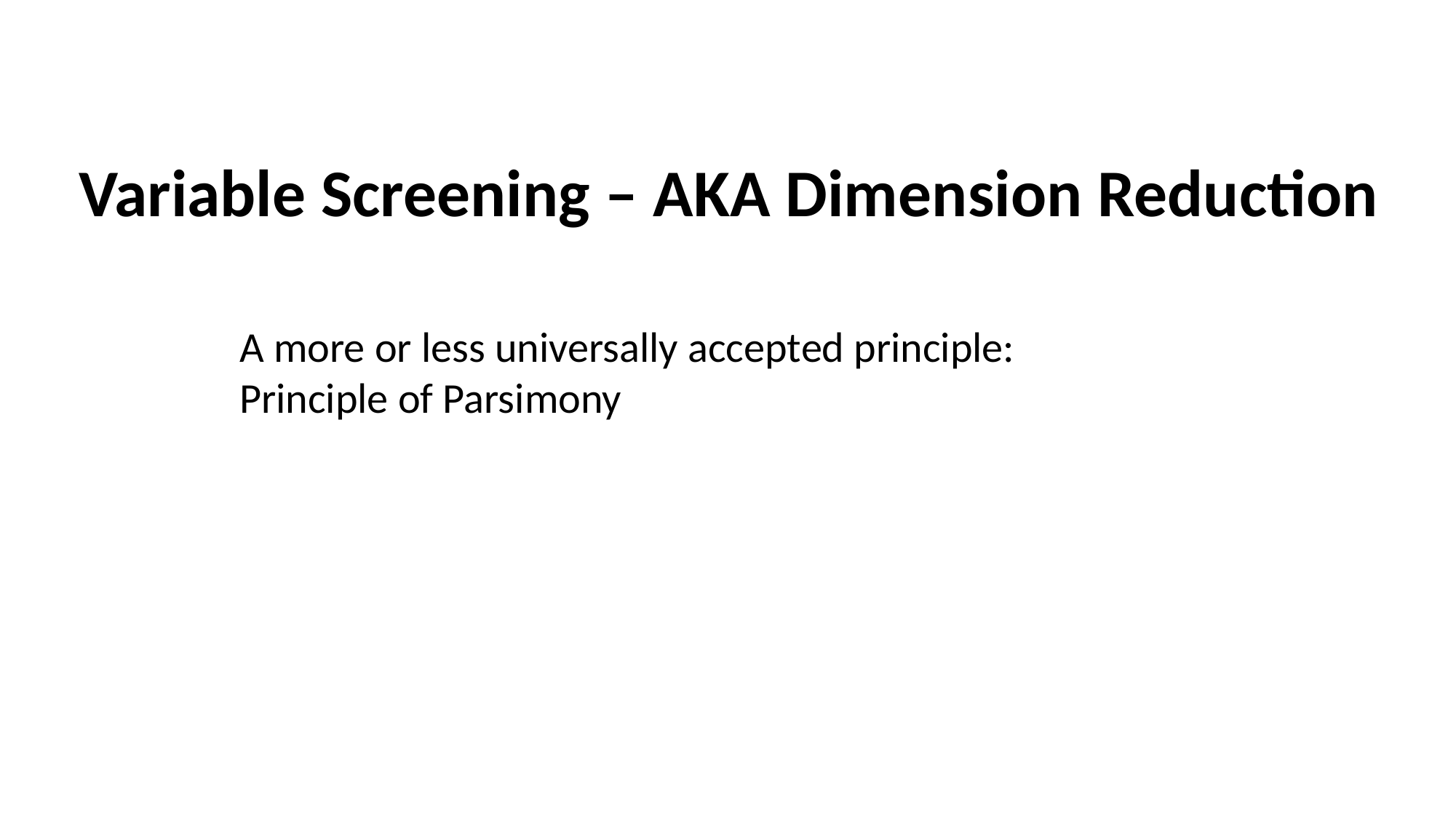

# Variable Screening – AKA Dimension Reduction
A more or less universally accepted principle:
Principle of Parsimony